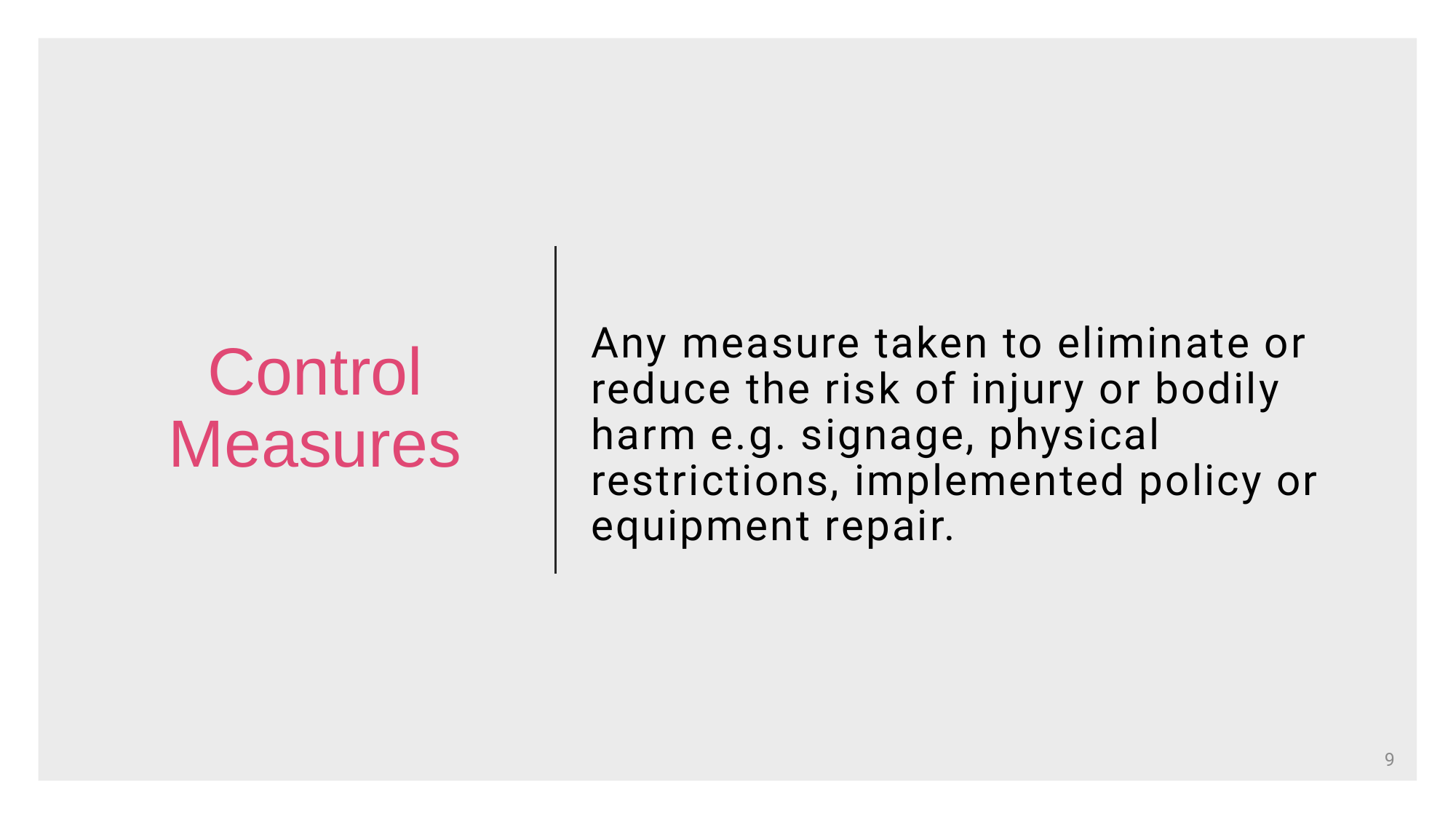

# Control Measures

Any measure taken to eliminate or reduce the risk of injury or bodily harm e.g. signage, physical restrictions, implemented policy or equipment repair.
9